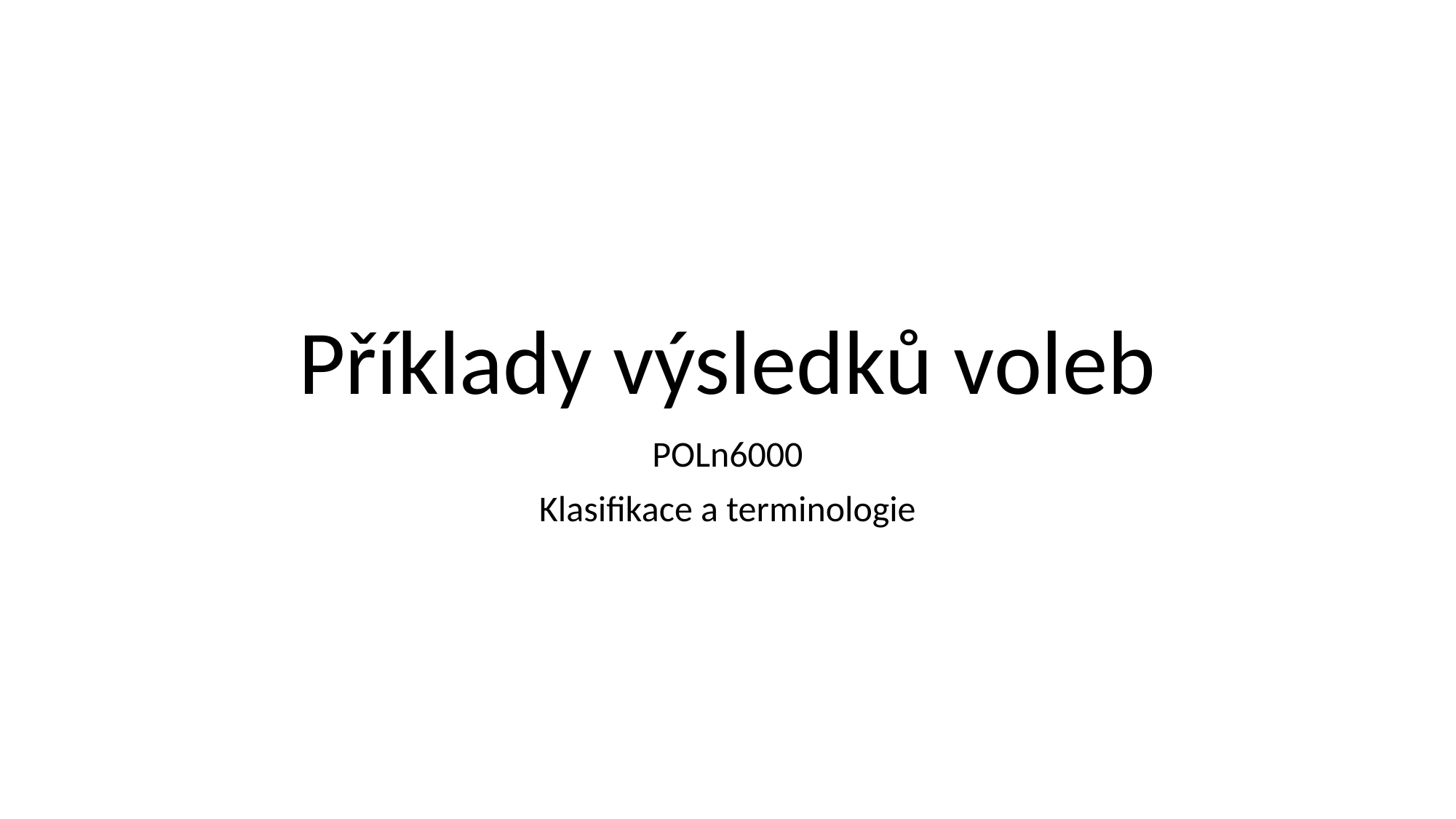

# Příklady výsledků voleb
POLn6000
Klasifikace a terminologie